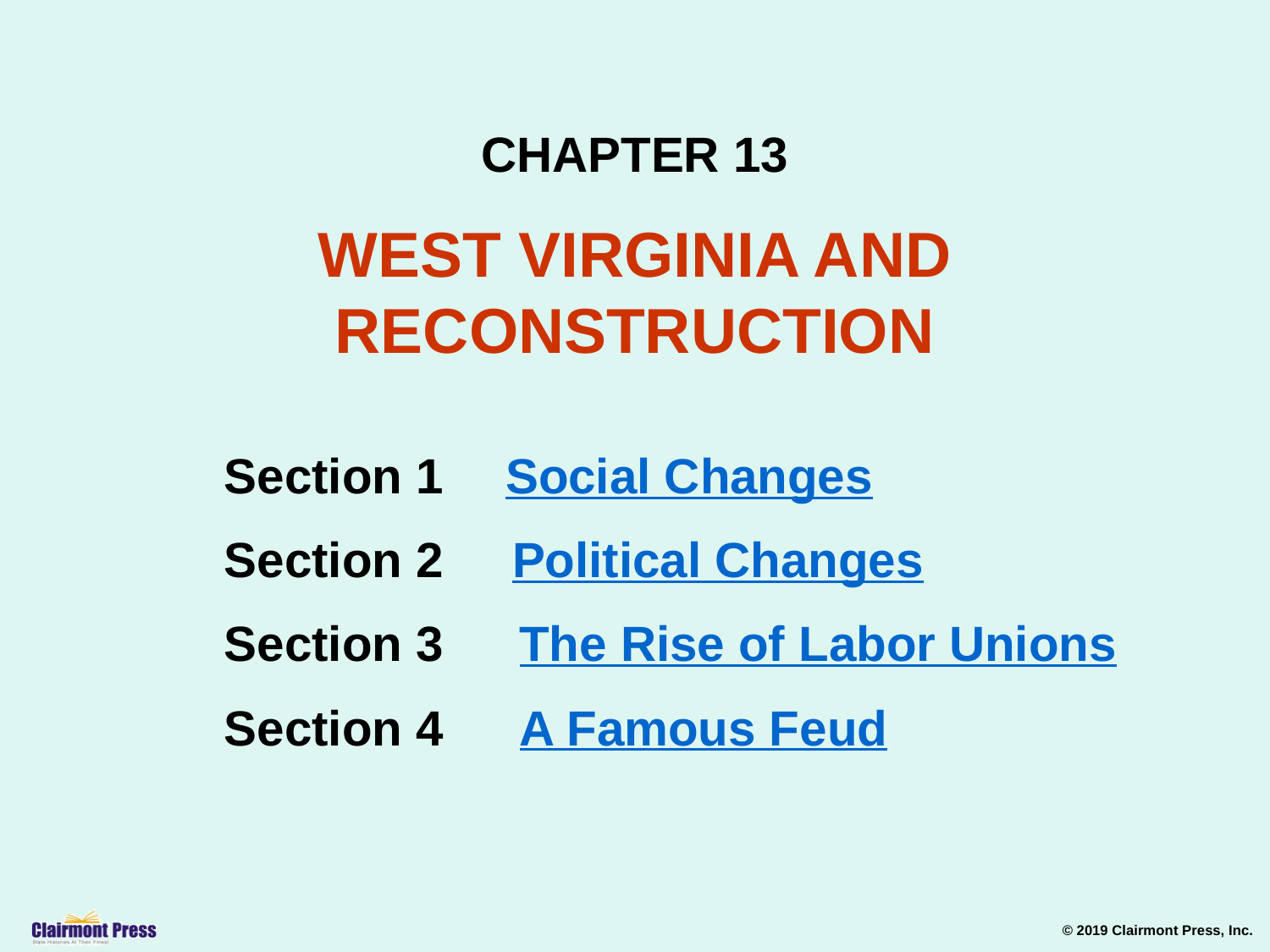

CHAPTER 13
WEST VIRGINIA AND RECONSTRUCTION

	Section 1	  Social Changes
	Section 2     Political Changes
	Section 3	   The Rise of Labor Unions
	Section 4	   A Famous Feud